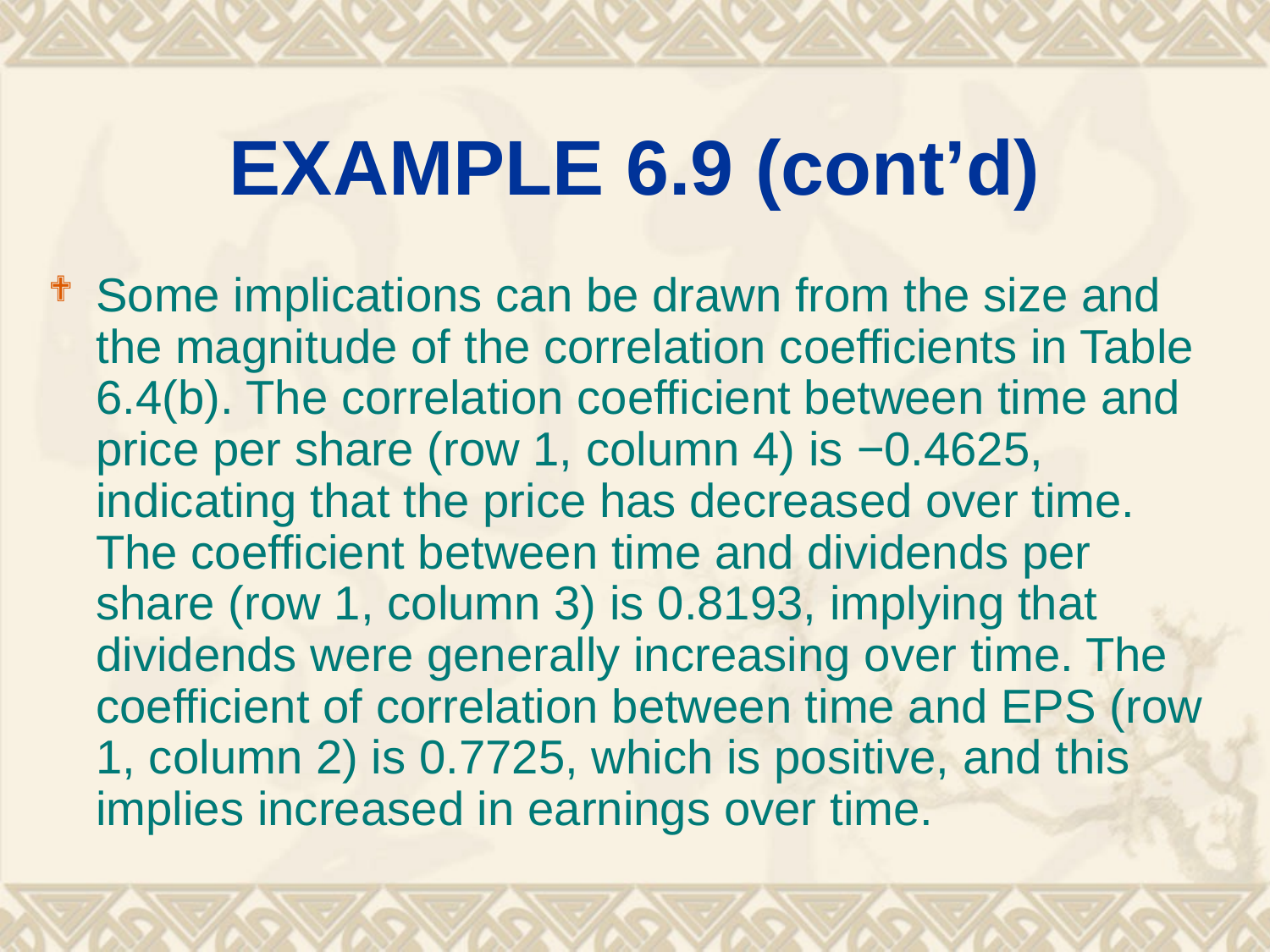

# EXAMPLE 6.9 (cont’d)
Some implications can be drawn from the size and the magnitude of the correlation coefficients in Table 6.4(b). The correlation coefficient between time and price per share (row 1, column 4) is −0.4625, indicating that the price has decreased over time. The coefficient between time and dividends per share (row 1, column 3) is 0.8193, implying that dividends were generally increasing over time. The coefficient of correlation between time and EPS (row 1, column 2) is 0.7725, which is positive, and this implies increased in earnings over time.
100